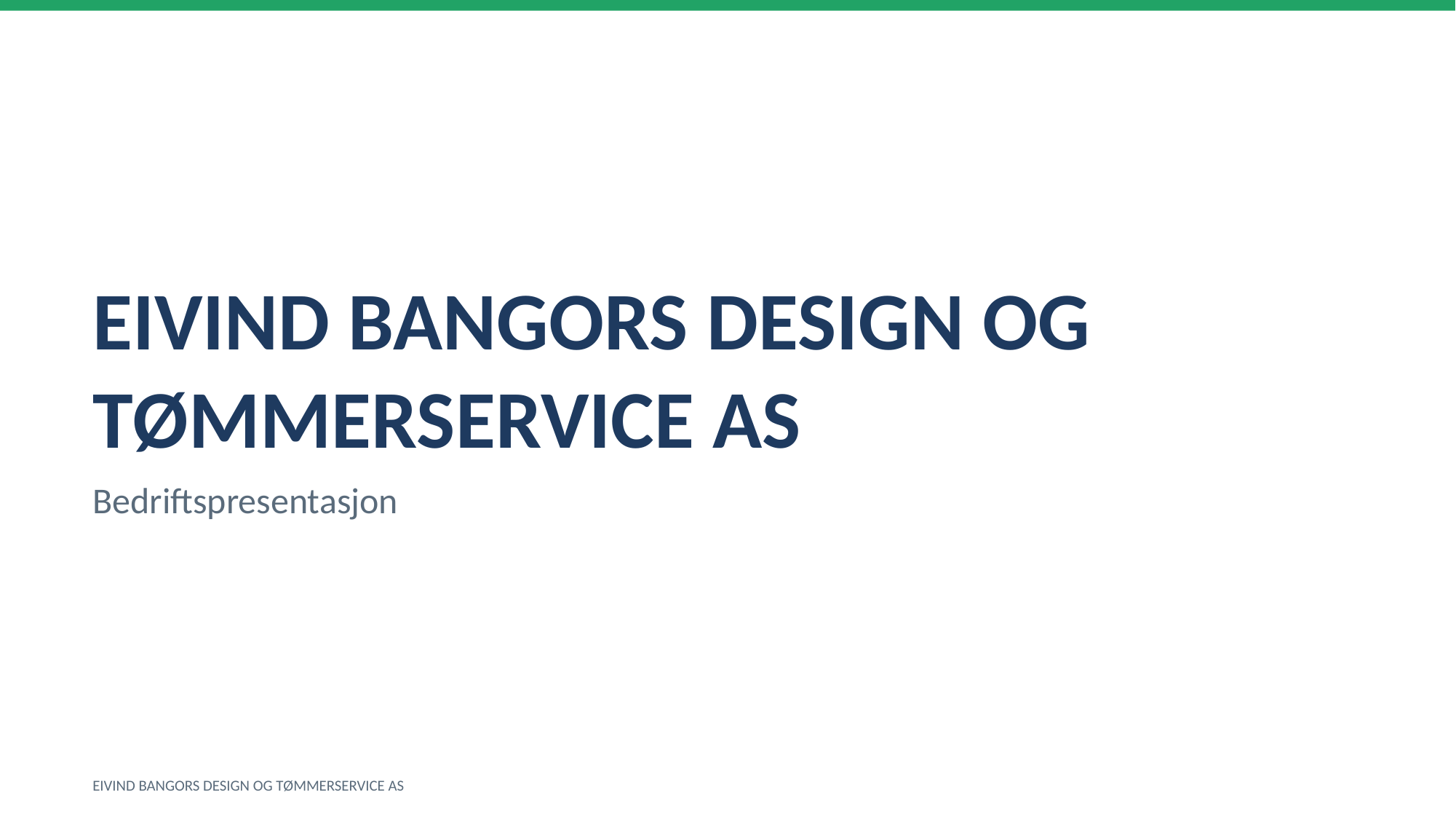

EIVIND BANGORS DESIGN OG TØMMERSERVICE AS
Bedriftspresentasjon
EIVIND BANGORS DESIGN OG TØMMERSERVICE AS